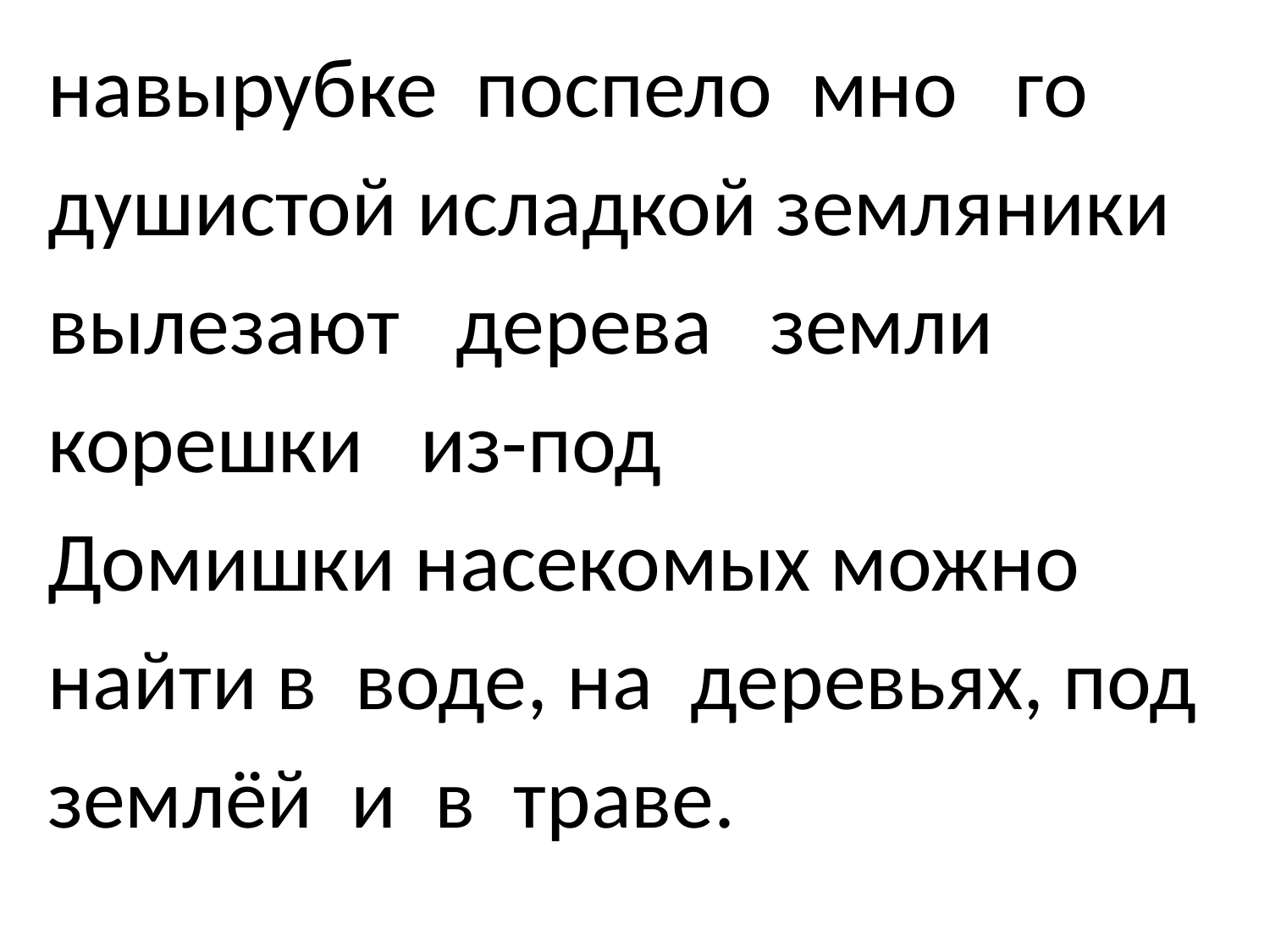

навырубке  поспело  мно   го
душистой исладкой земляники
вылезают   дерева   земли
корешки   из-под
Домишки насекомых можно
найти в  воде, на  деревьях, под
землёй  и  в  траве.